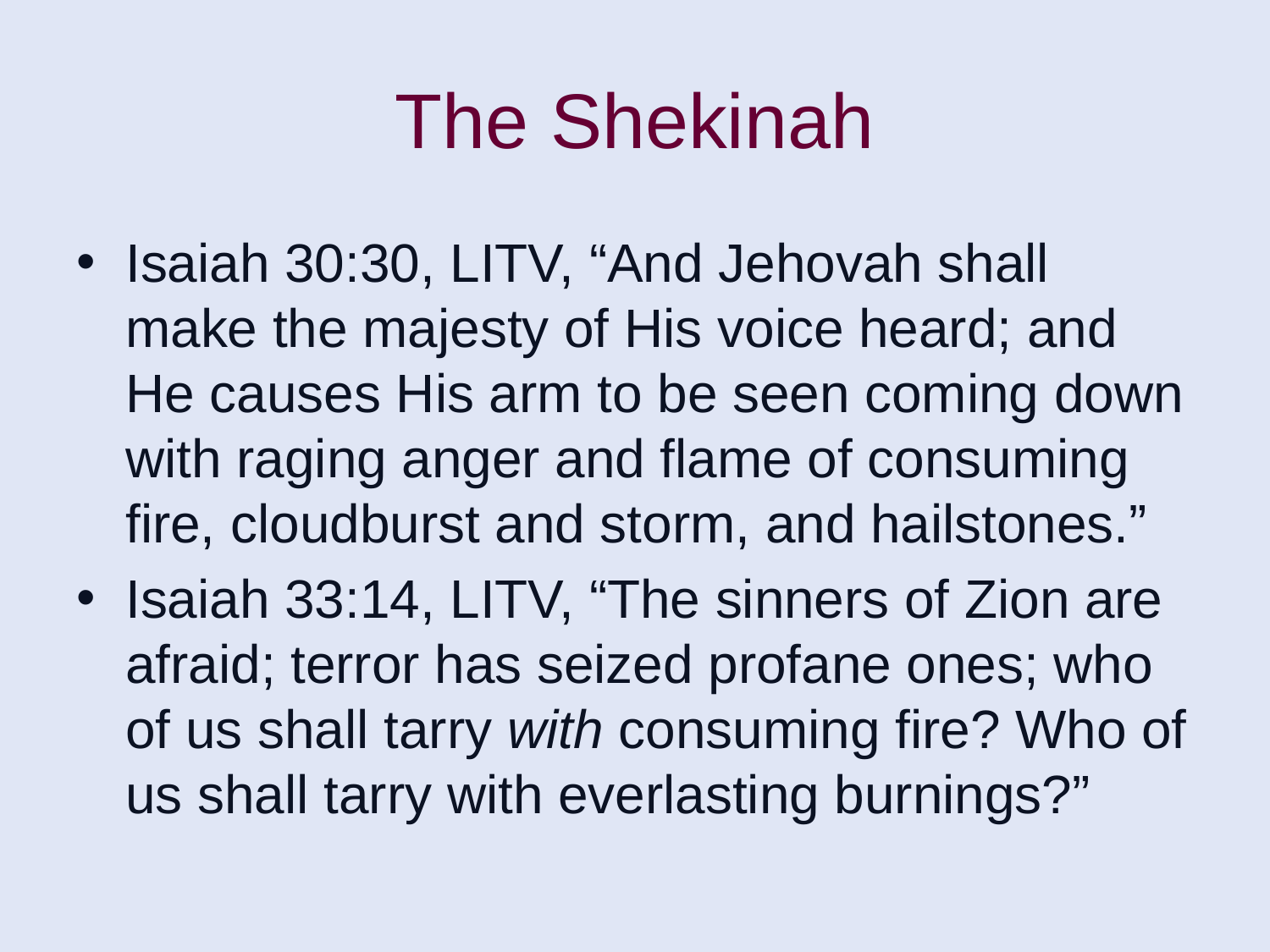

# The Shekinah
Isaiah 30:30, LITV, “And Jehovah shall make the majesty of His voice heard; and He causes His arm to be seen coming down with raging anger and flame of consuming fire, cloudburst and storm, and hailstones.”
Isaiah 33:14, LITV, “The sinners of Zion are afraid; terror has seized profane ones; who of us shall tarry with consuming fire? Who of us shall tarry with everlasting burnings?”